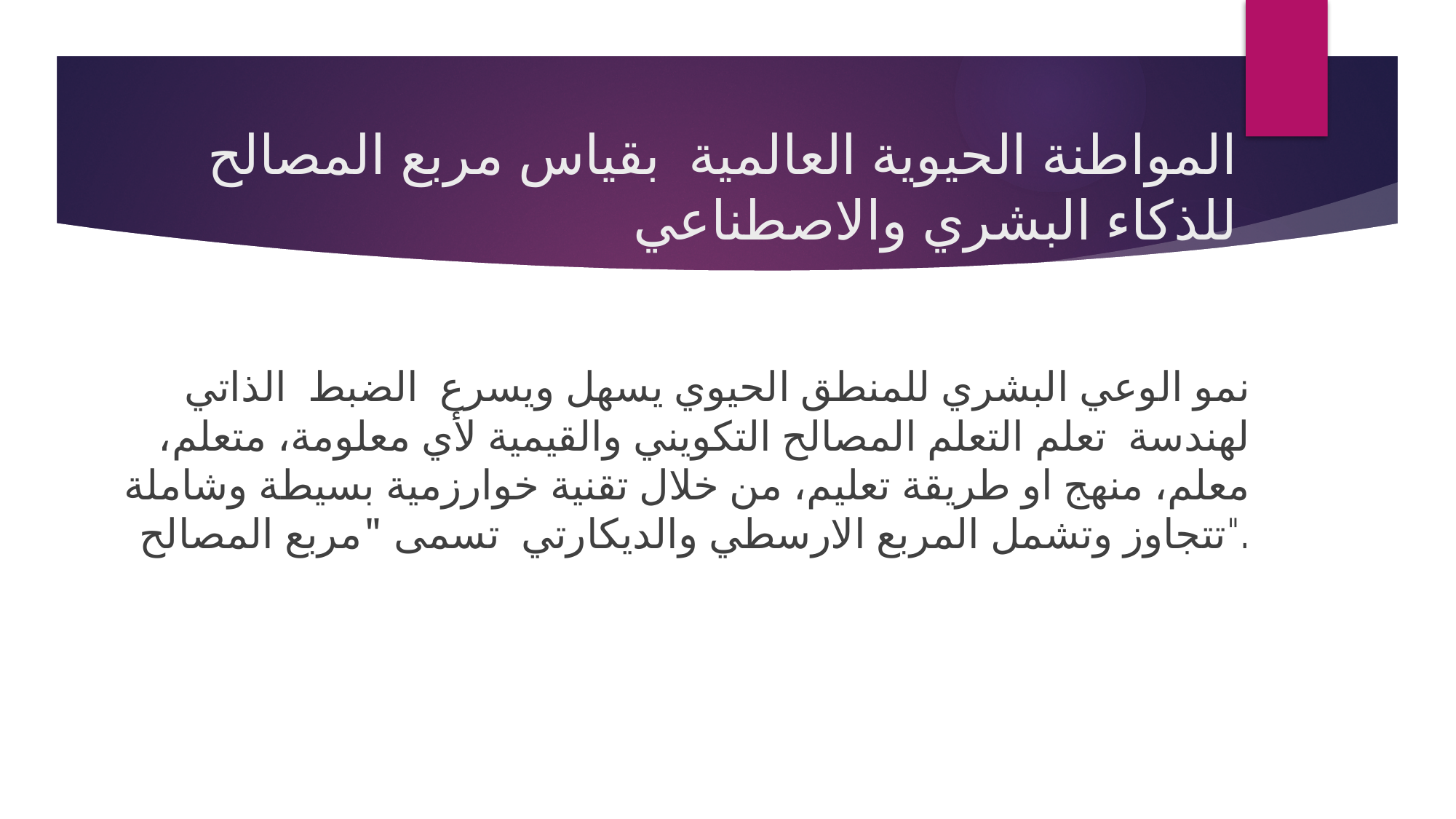

# المواطنة الحيوية العالمية  بقياس مربع المصالح للذكاء البشري والاصطناعي

 نمو الوعي البشري للمنطق الحيوي يسهل ويسرع  الضبط  الذاتي لهندسة  تعلم التعلم المصالح التكويني والقيمية لأي معلومة، متعلم، معلم، منهج او طريقة تعليم، من خلال تقنية خوارزمية بسيطة وشاملة تتجاوز وتشمل المربع الارسطي والديكارتي  تسمى "مربع المصالح".